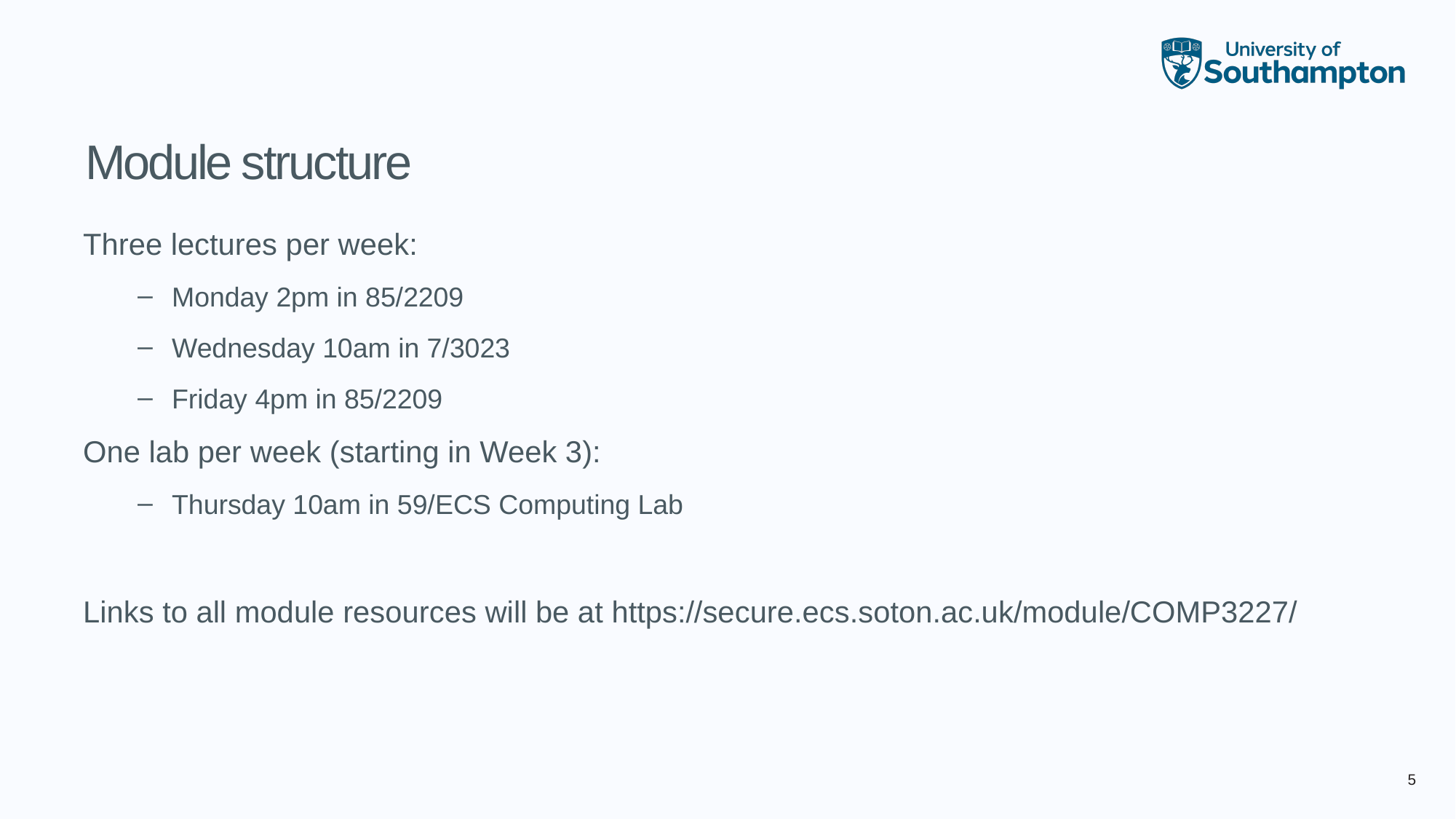

# Module structure
Three lectures per week:
Monday 2pm in 85/2209
Wednesday 10am in 7/3023
Friday 4pm in 85/2209
One lab per week (starting in Week 3):
Thursday 10am in 59/ECS Computing Lab

Links to all module resources will be at https://secure.ecs.soton.ac.uk/module/COMP3227/